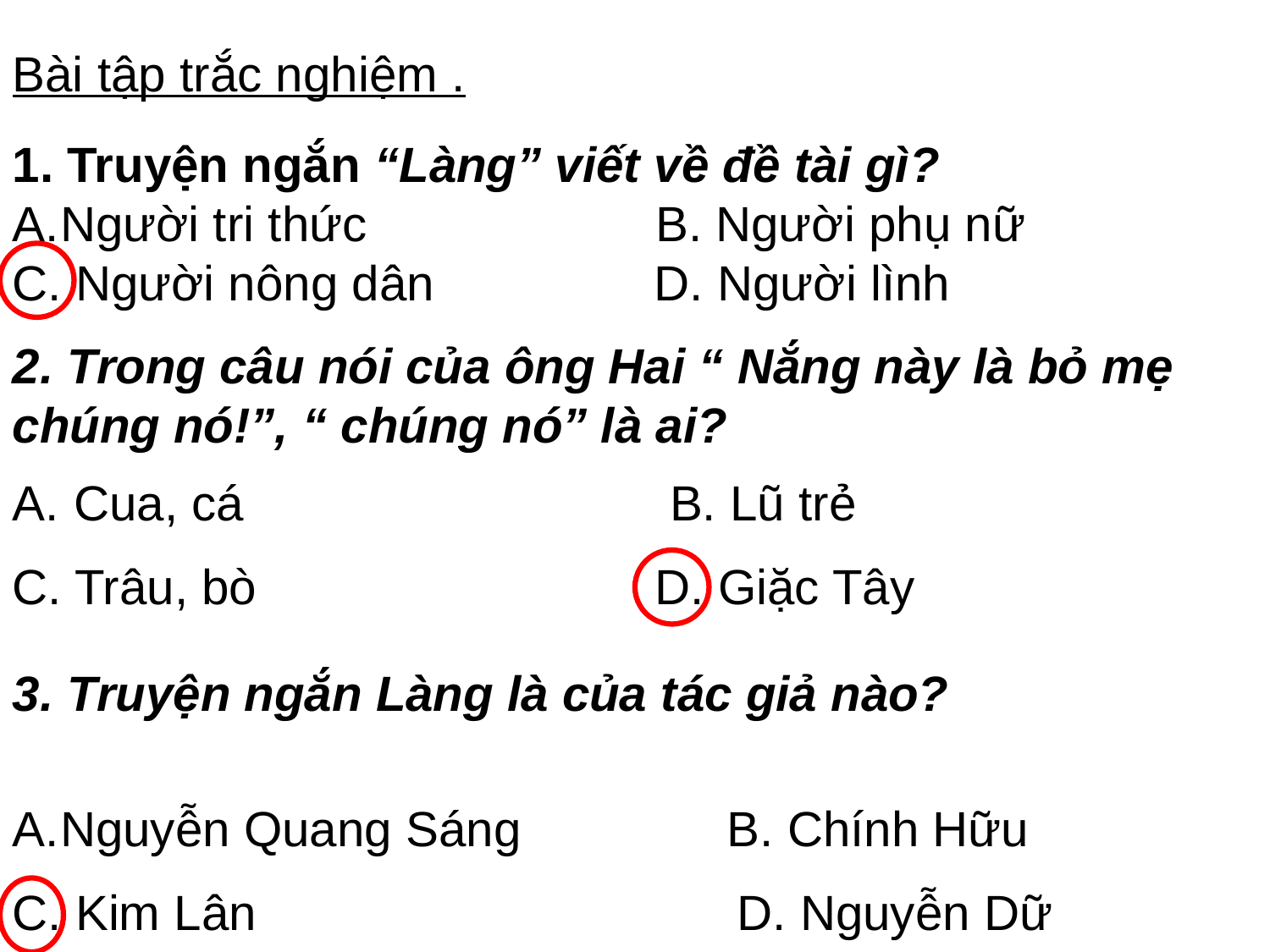

Bài tập trắc nghiệm .
1. Truyện ngắn “Làng” viết về đề tài gì?
Người tri thức                     B. Người phụ nữ
C. Người nông dân                D. Người lình

2. Trong câu nói của ông Hai “ Nắng này là bỏ mẹ chúng nó!”, “ chúng nó” là ai?
 Cua, cá                               B. Lũ trẻ
C. Trâu, bò                             D. Giặc Tây

3. Truyện ngắn Làng là của tác giả nào?
Nguyễn Quang Sáng               B. Chính Hữu
C. Kim Lân                                   D. Nguyễn Dữ